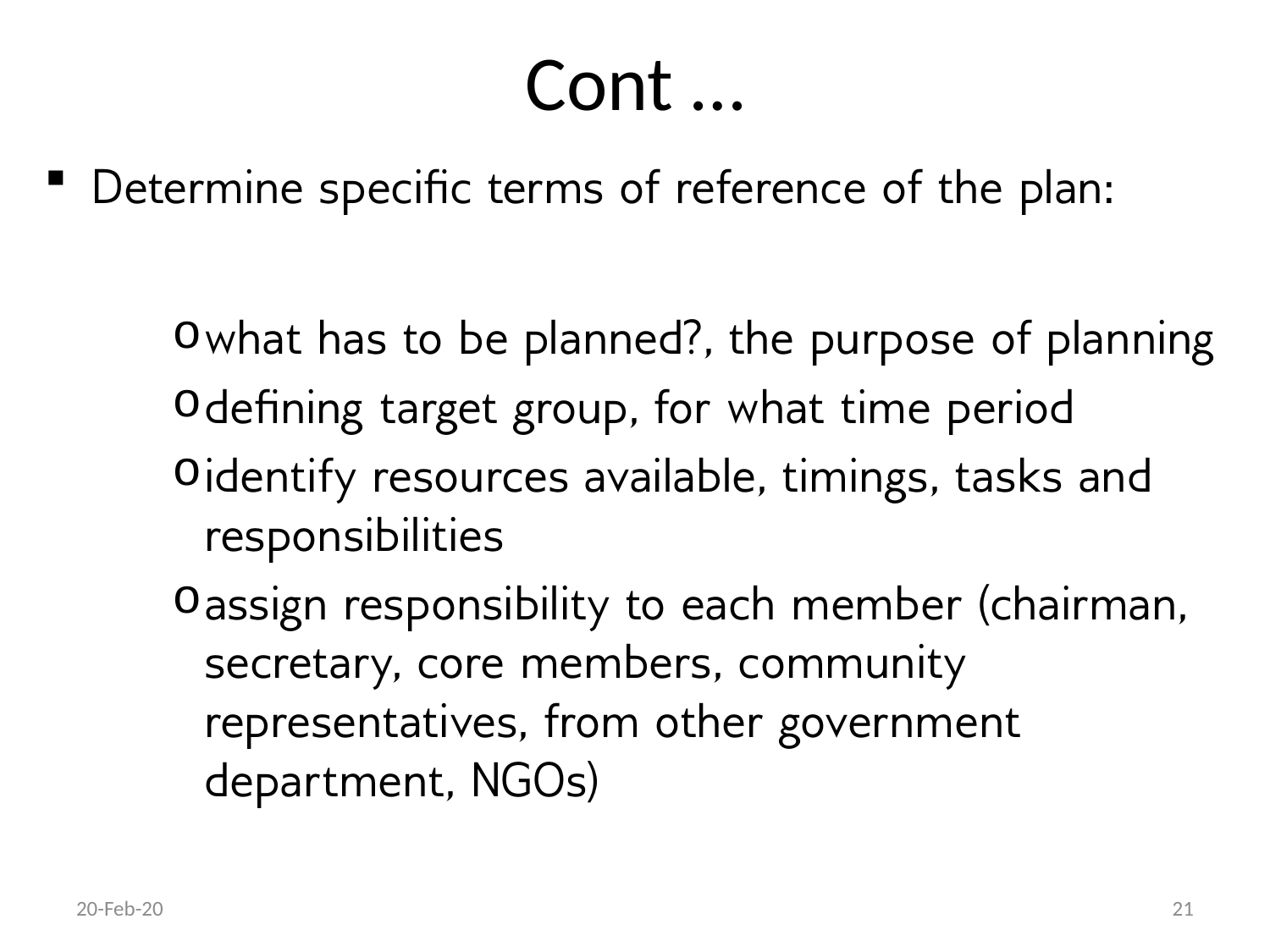

# Cont …
Determine specific terms of reference of the plan:

what has to be planned?, the purpose of planning
defining target group, for what time period
identify resources available, timings, tasks and responsibilities
assign responsibility to each member (chairman, secretary, core members, community representatives, from other government department, NGOs)
20-Feb-20
21